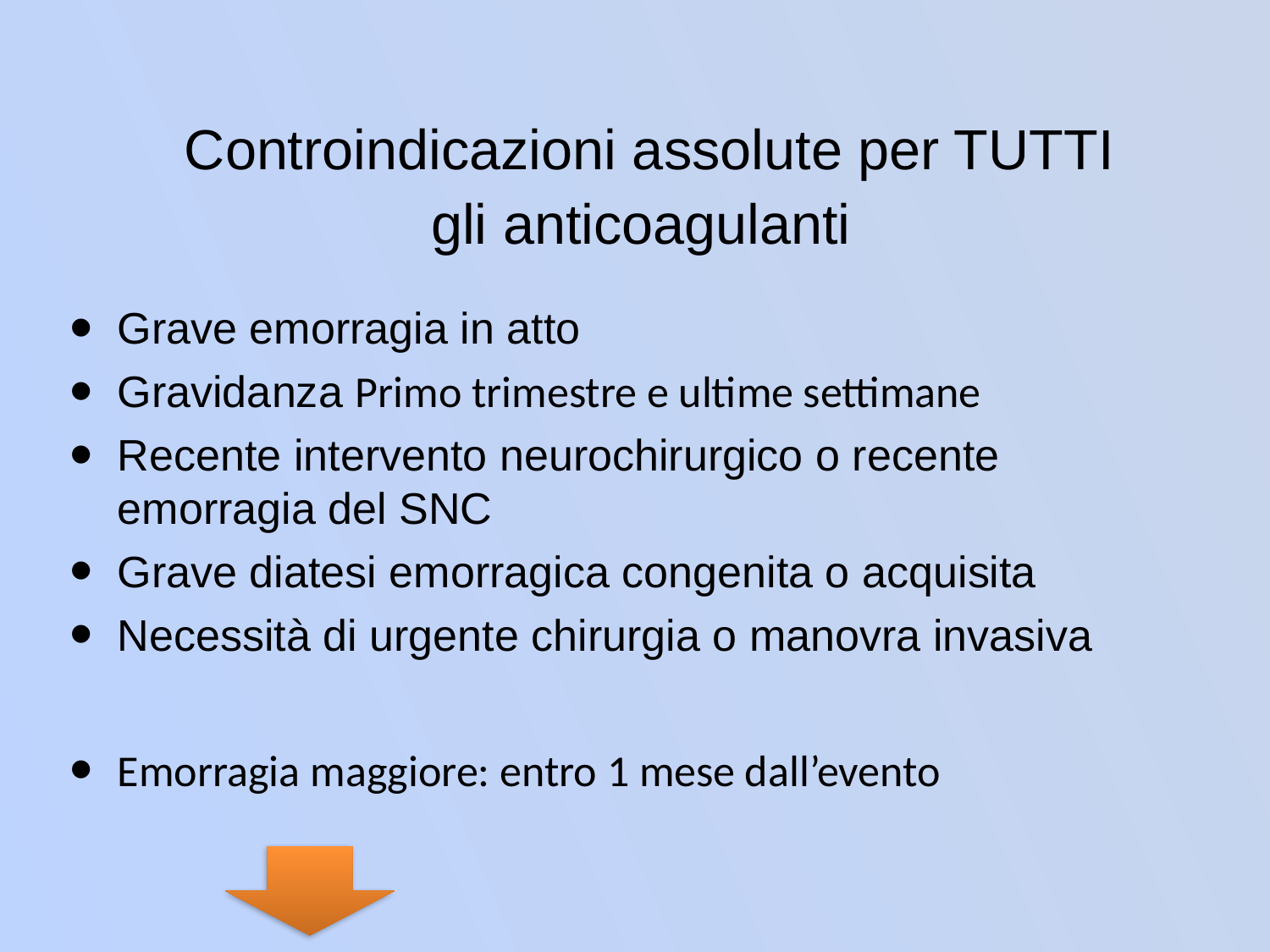

# Controindicazioni assolute per TUTTI
gli anticoagulanti

Grave emorragia in atto
Gravidanza Primo trimestre e ultime settimane
Recente intervento neurochirurgico o recente emorragia del SNC
Grave diatesi emorragica congenita o acquisita
Necessità di urgente chirurgia o manovra invasiva

Emorragia maggiore: entro 1 mese dall’evento